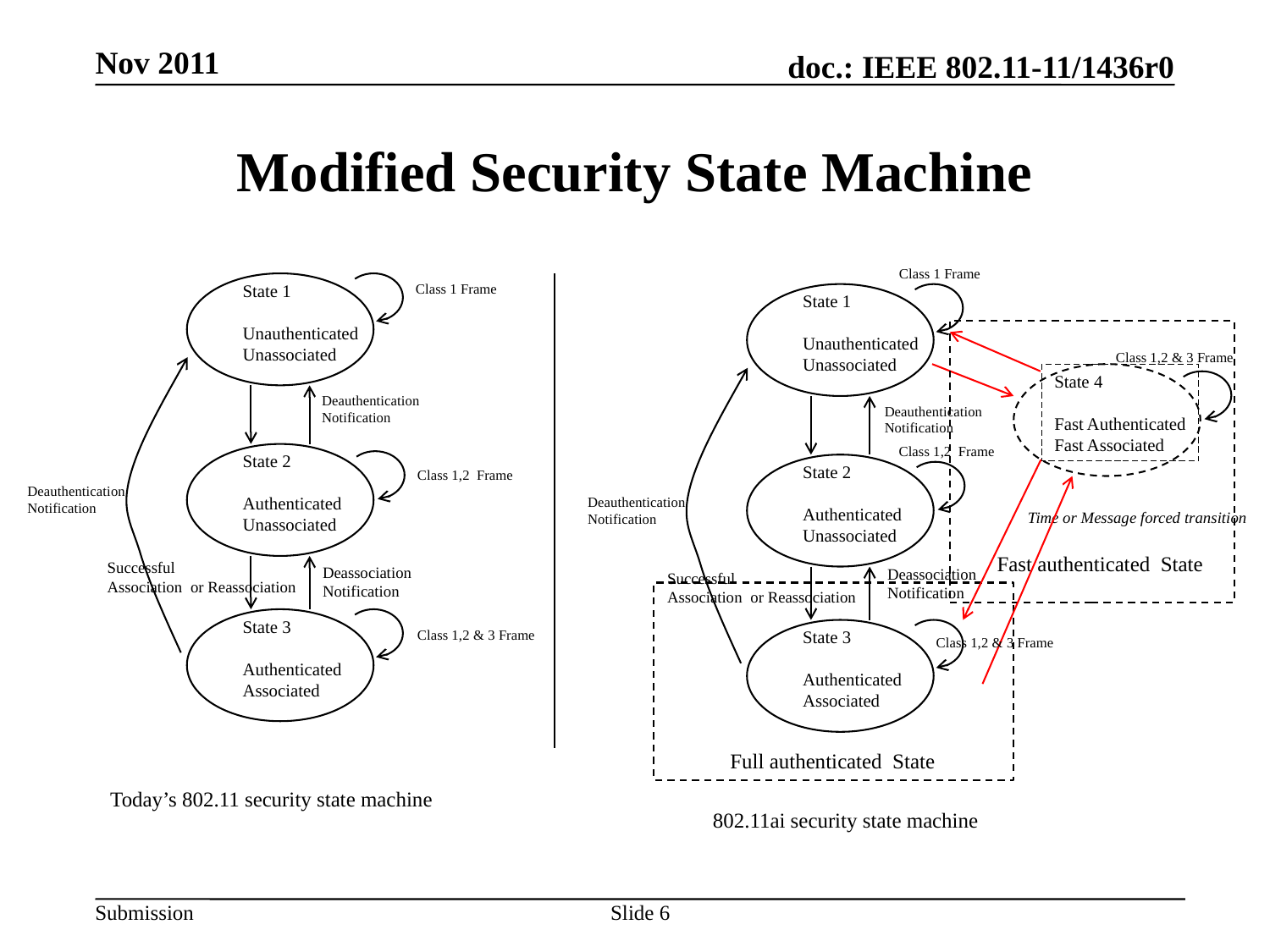

Nov 2011
# Modified Security State Machine
Class 1 Frame

State 1

Unauthenticated
Unassociated

Class 1 Frame

State 1

Unauthenticated
Unassociated

Class 1,2 & 3 Frame

State 4

Fast Authenticated
Fast Associated

Deauthentication
Notification
Deauthentication
Notification
Class 1,2  Frame

State 2

Authenticated
Unassociated

State 2

Authenticated
Unassociated
Class 1,2  Frame

Deauthentication
Notification
Deauthentication
Notification
Time or Message forced transition
Fast authenticated  State
Successful
Association  or Reassociation
Deassociation
Notification
Deassociation
Notification
Successful
Association  or Reassociation

State 3

Authenticated
Associated

Class 1,2 & 3 Frame

State 3

Authenticated
Associated

Class 1,2 & 3 Frame
Full authenticated  State
Today’s 802.11 security state machine
802.11ai security state machine
Slide 6